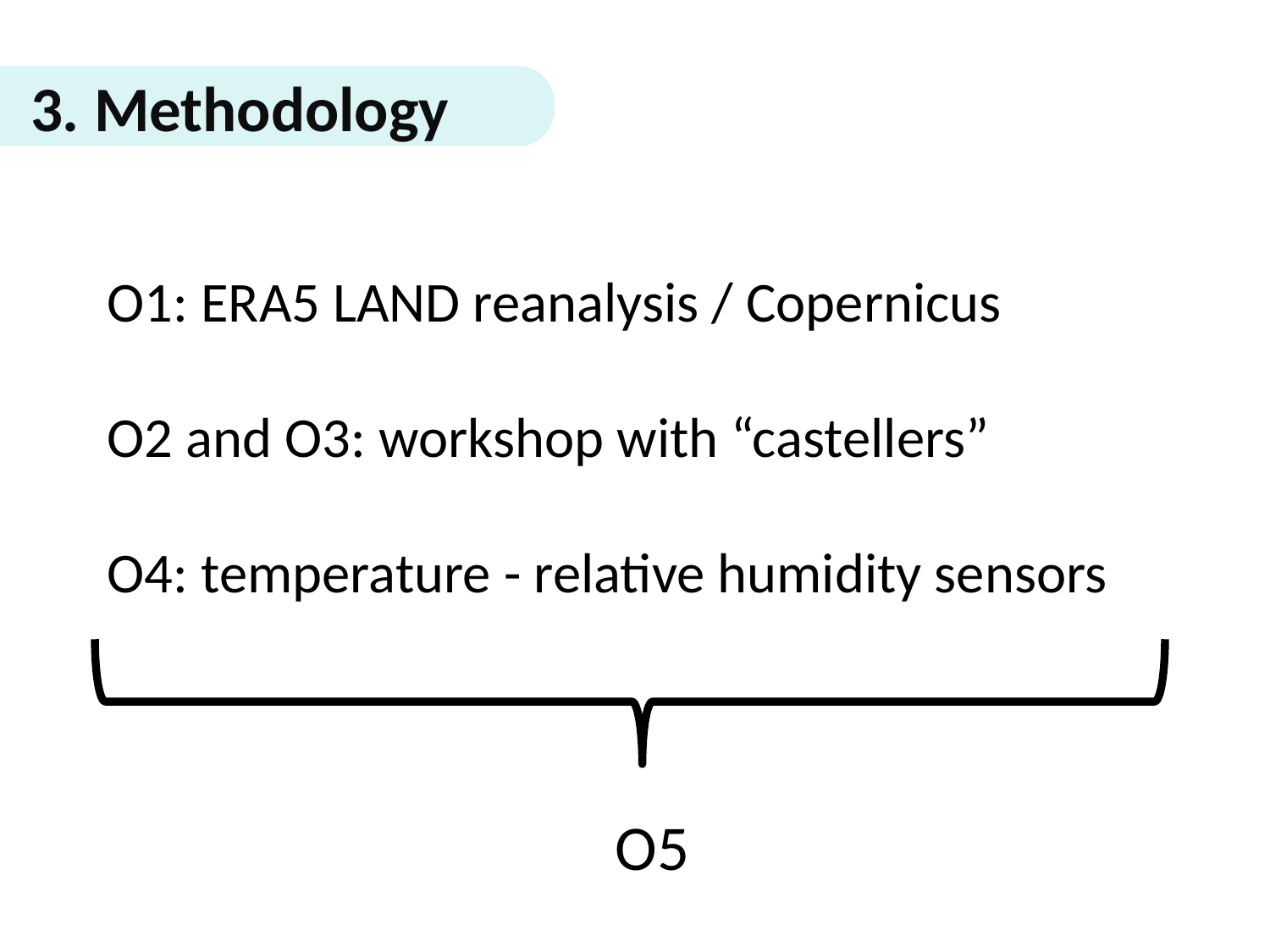

# 3. Methodology

O1: ERA5 LAND reanalysis / Copernicus

O2 and O3: workshop with “castellers”

O4: temperature - relative humidity sensors

				O5